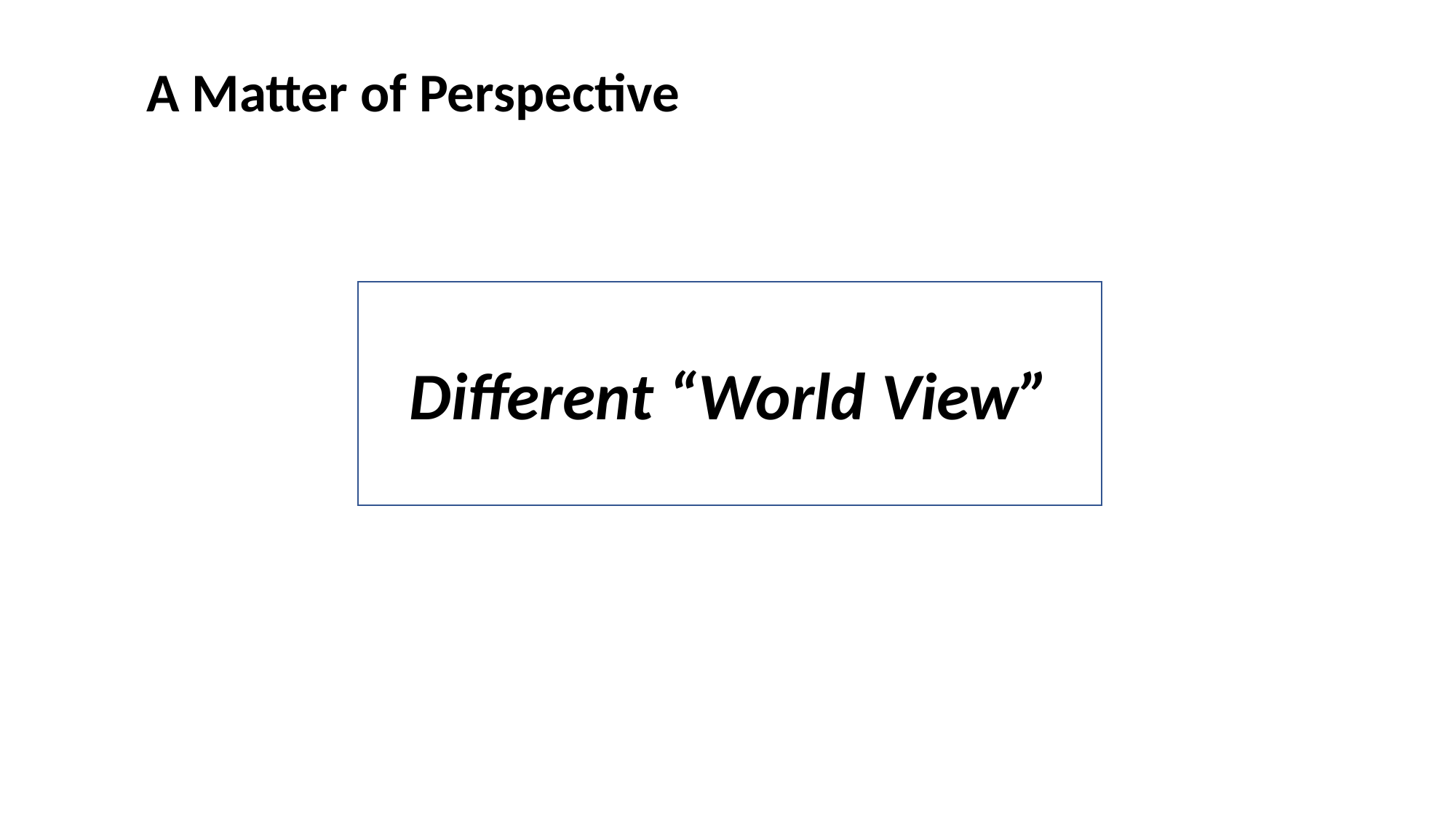

A Matter of Perspective
Different “World View”